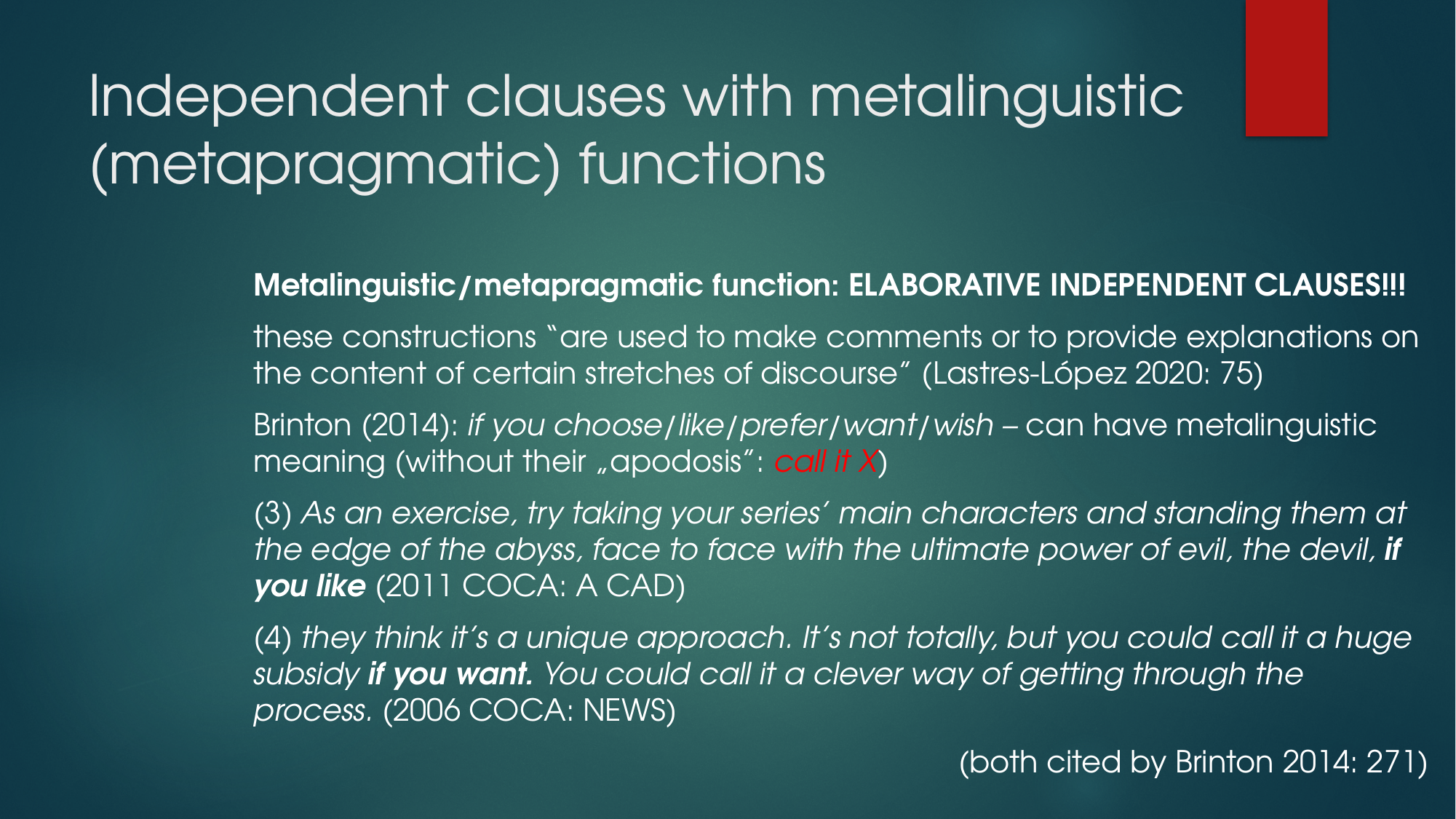

# Independent clauses with metalinguistic (metapragmatic) functions
Metalinguistic/metapragmatic function: ELABORATIVE INDEPENDENT CLAUSES!!!
these constructions “are used to make comments or to provide explanations on the content of certain stretches of discourse” (Lastres-López 2020: 75)
Brinton (2014): if you choose/like/prefer/want/wish – can have metalinguistic meaning (without their „apodosis”: call it X)
(3) As an exercise, try taking your series’ main characters and standing them at the edge of the abyss, face to face with the ultimate power of evil, the devil, if you like (2011 COCA: A CAD)
(4) they think it’s a unique approach. It’s not totally, but you could call it a huge subsidy if you want. You could call it a clever way of getting through the process. (2006 COCA: NEWS)
(both cited by Brinton 2014: 271)